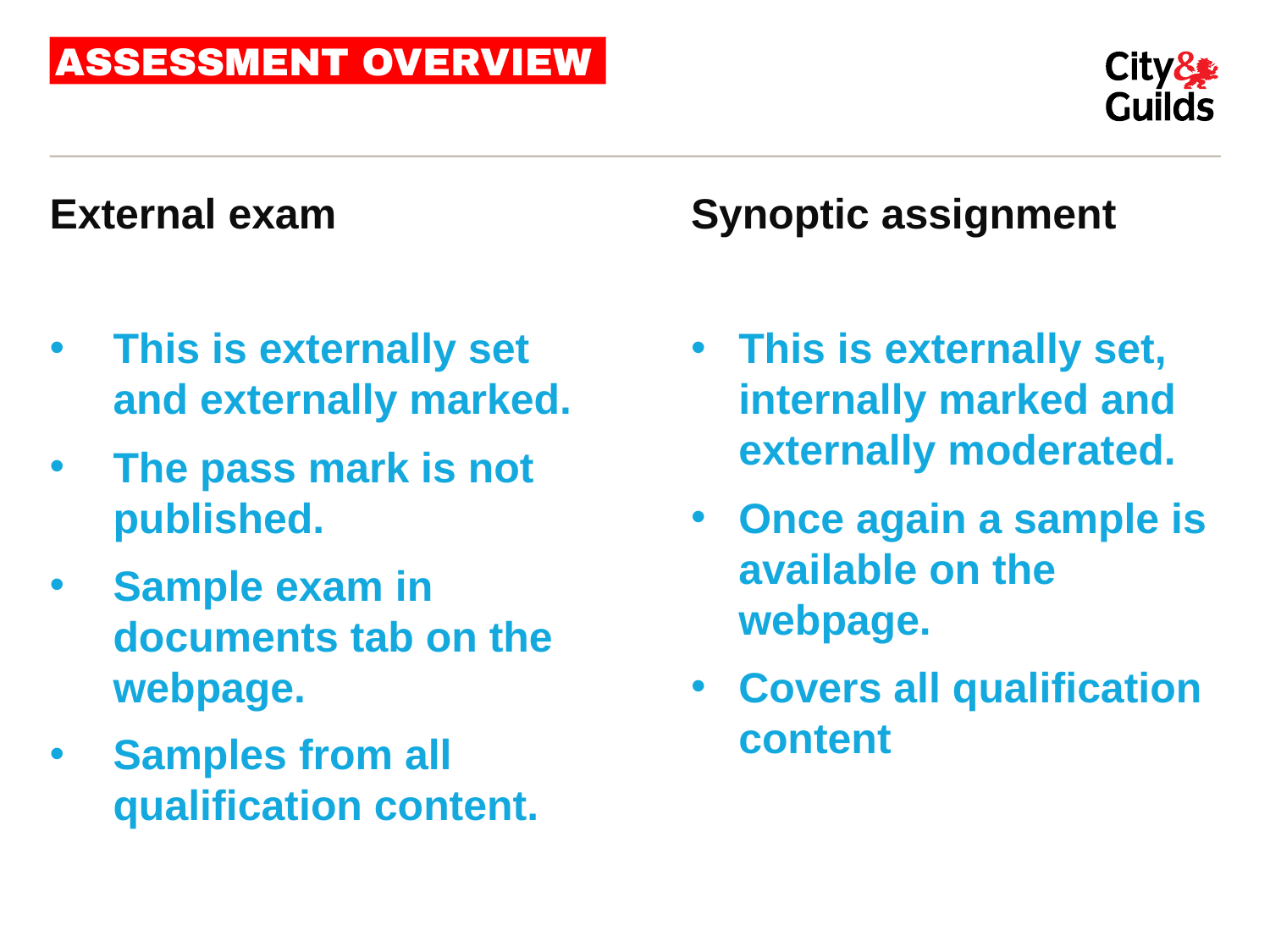

# ASSESSMENT OVERVIEW
External exam

This is externally set and externally marked.
The pass mark is not published.
Sample exam in documents tab on the webpage.
Samples from all qualification content.
Synoptic assignment

This is externally set, internally marked and externally moderated.
Once again a sample is available on the webpage.
Covers all qualification content